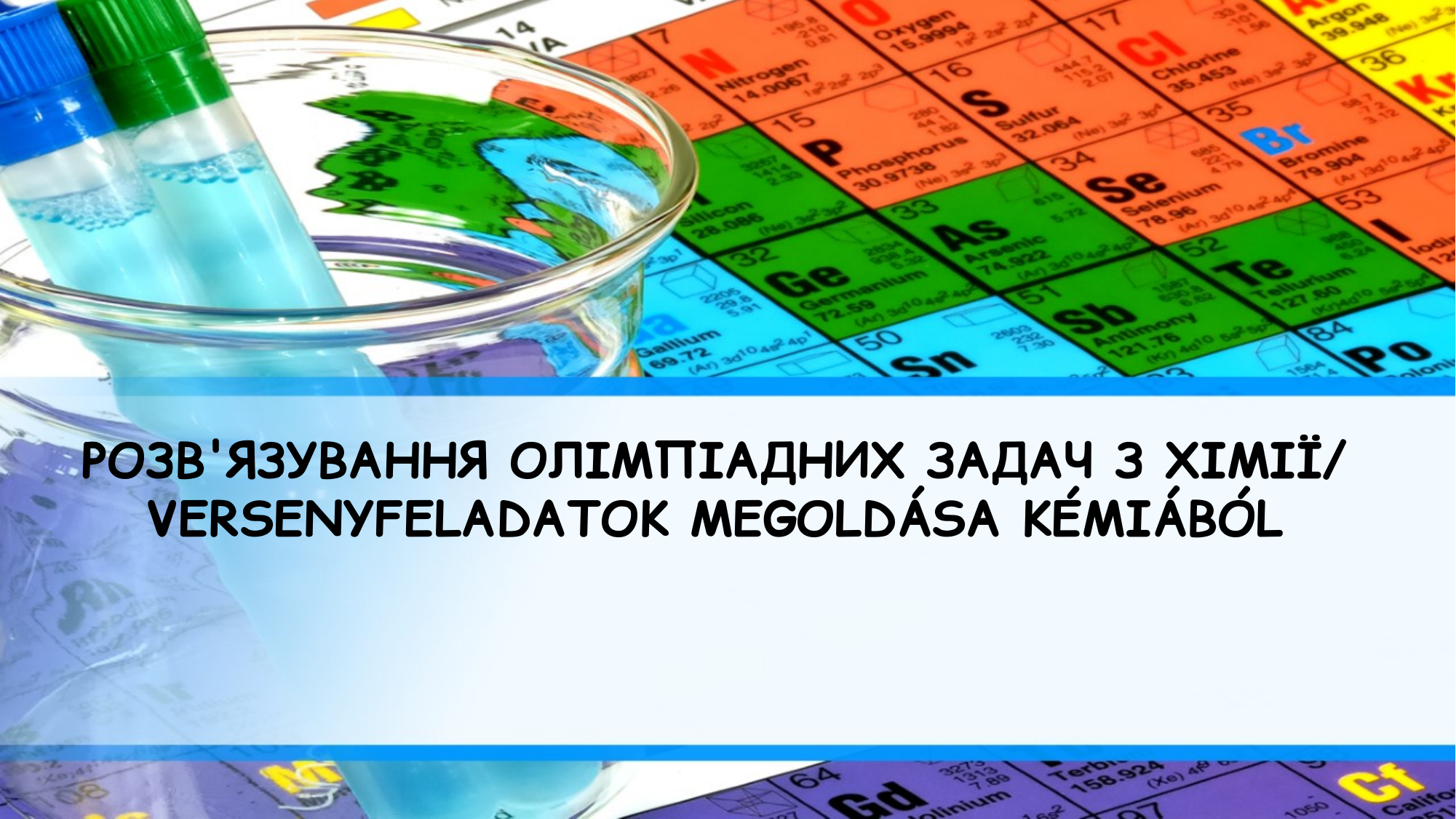

РОЗВ'ЯЗУВАННЯ ОЛІМПІАДНИХ ЗАДАЧ З ХІМІЇ/
VERSENYFELADATOK MEGOLDÁSA KÉMIÁBÓL